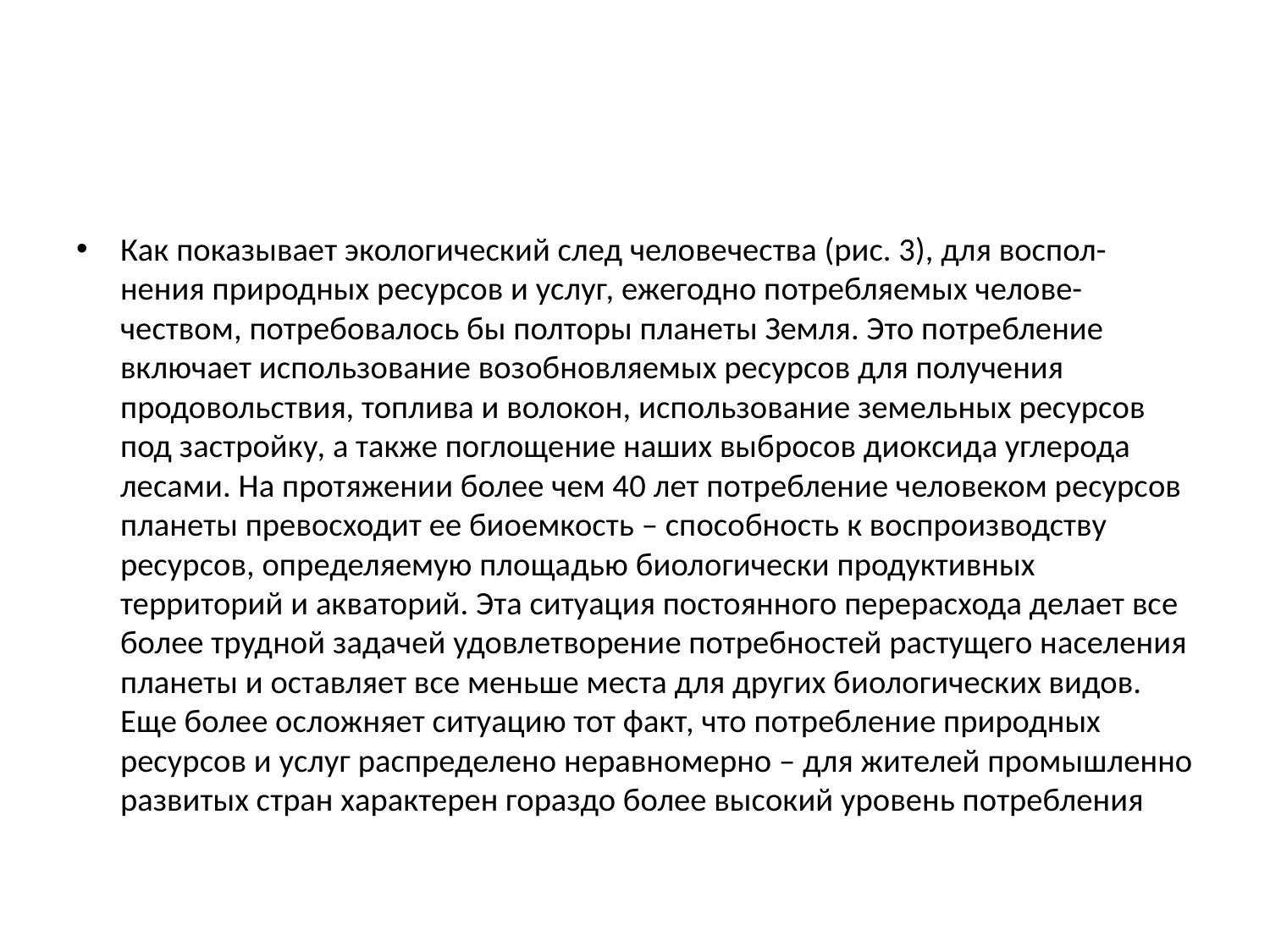

#
Как показывает экологический след человечества (рис. 3), для воспол- нения природных ресурсов и услуг, ежегодно потребляемых челове- чеством, потребовалось бы полторы планеты Земля. Это потребление включает использование возобновляемых ресурсов для получения продовольствия, топлива и волокон, использование земельных ресурсов под застройку, а также поглощение наших выбросов диоксида углерода лесами. На протяжении более чем 40 лет потребление человеком ресурсов планеты превосходит ее биоемкость – способность к воспроизводству ресурсов, определяемую площадью биологически продуктивных территорий и акваторий. Эта ситуация постоянного перерасхода делает все более трудной задачей удовлетворение потребностей растущего населения планеты и оставляет все меньше места для других биологических видов. Еще более осложняет ситуацию тот факт, что потребление природных ресурсов и услуг распределено неравномерно – для жителей промышленно развитых стран характерен гораздо более высокий уровень потребления